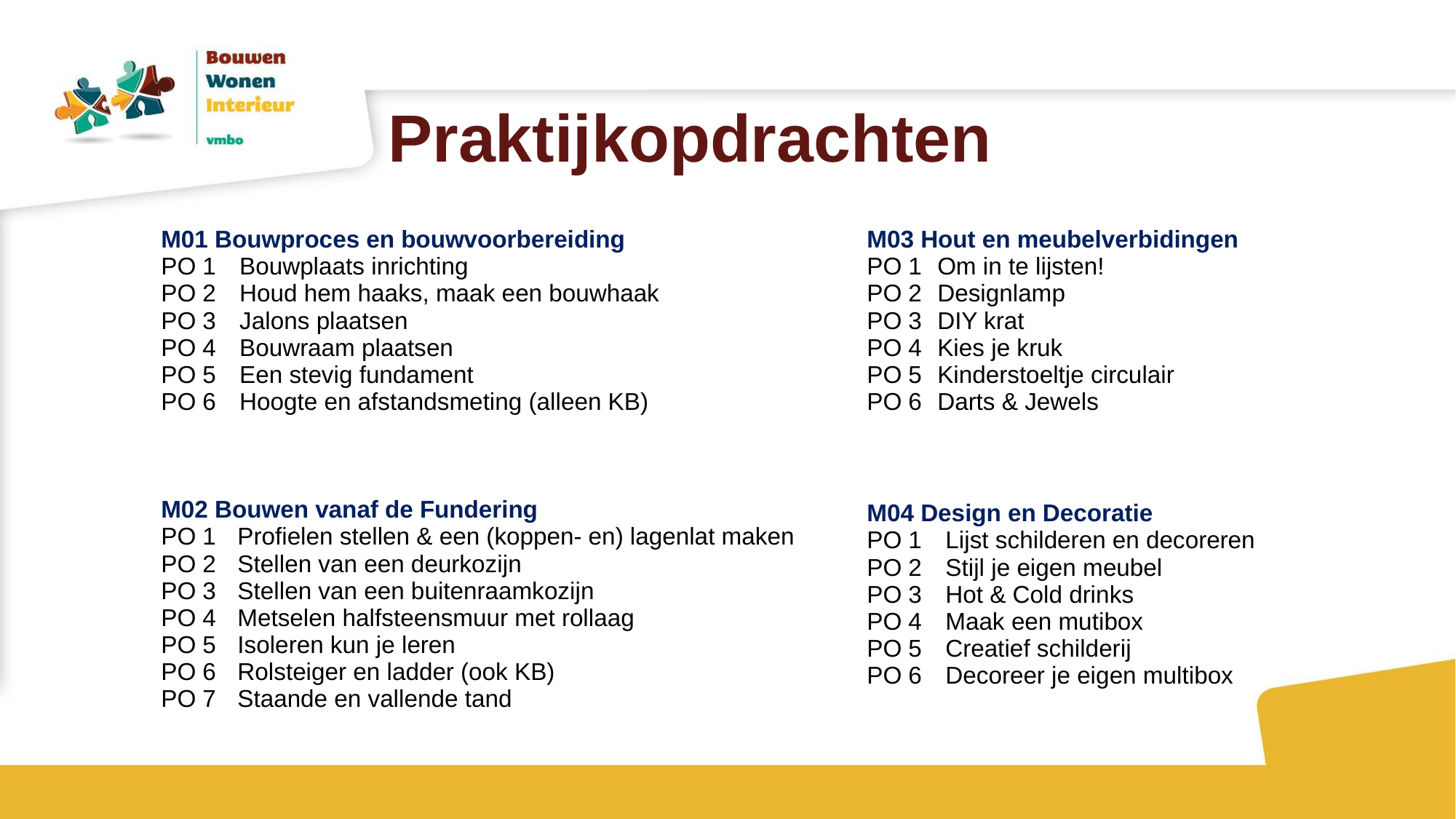

# Praktijkopdrachten
| M01 Bouwproces en bouwvoorbereiding |  |
| --- | --- |
| PO 1 | Bouwplaats inrichting |
| PO 2 | Houd hem haaks, maak een bouwhaak |
| PO 3 | Jalons plaatsen |
| PO 4 | Bouwraam plaatsen |
| PO 5 | Een stevig fundament |
| PO 6 | Hoogte en afstandsmeting (alleen KB) |
| M03 Hout en meubelverbidingen |  |
| --- | --- |
| PO 1 | Om in te lijsten! |
| PO 2 | Designlamp |
| PO 3 | DIY krat |
| PO 4 | Kies je kruk |
| PO 5 | Kinderstoeltje circulair |
| PO 6 | Darts & Jewels |
| M02 Bouwen vanaf de Fundering |  |
| --- | --- |
| PO 1 | Profielen stellen & een (koppen- en) lagenlat maken |
| PO 2 | Stellen van een deurkozijn |
| PO 3 | Stellen van een buitenraamkozijn |
| PO 4 | Metselen halfsteensmuur met rollaag |
| PO 5 | Isoleren kun je leren |
| PO 6 | Rolsteiger en ladder (ook KB) |
| PO 7 | Staande en vallende tand |
| M04 Design en Decoratie |  |
| --- | --- |
| PO 1 | Lijst schilderen en decoreren |
| PO 2 | Stijl je eigen meubel |
| PO 3 | Hot & Cold drinks |
| PO 4 | Maak een mutibox |
| PO 5 | Creatief schilderij |
| PO 6 | Decoreer je eigen multibox |